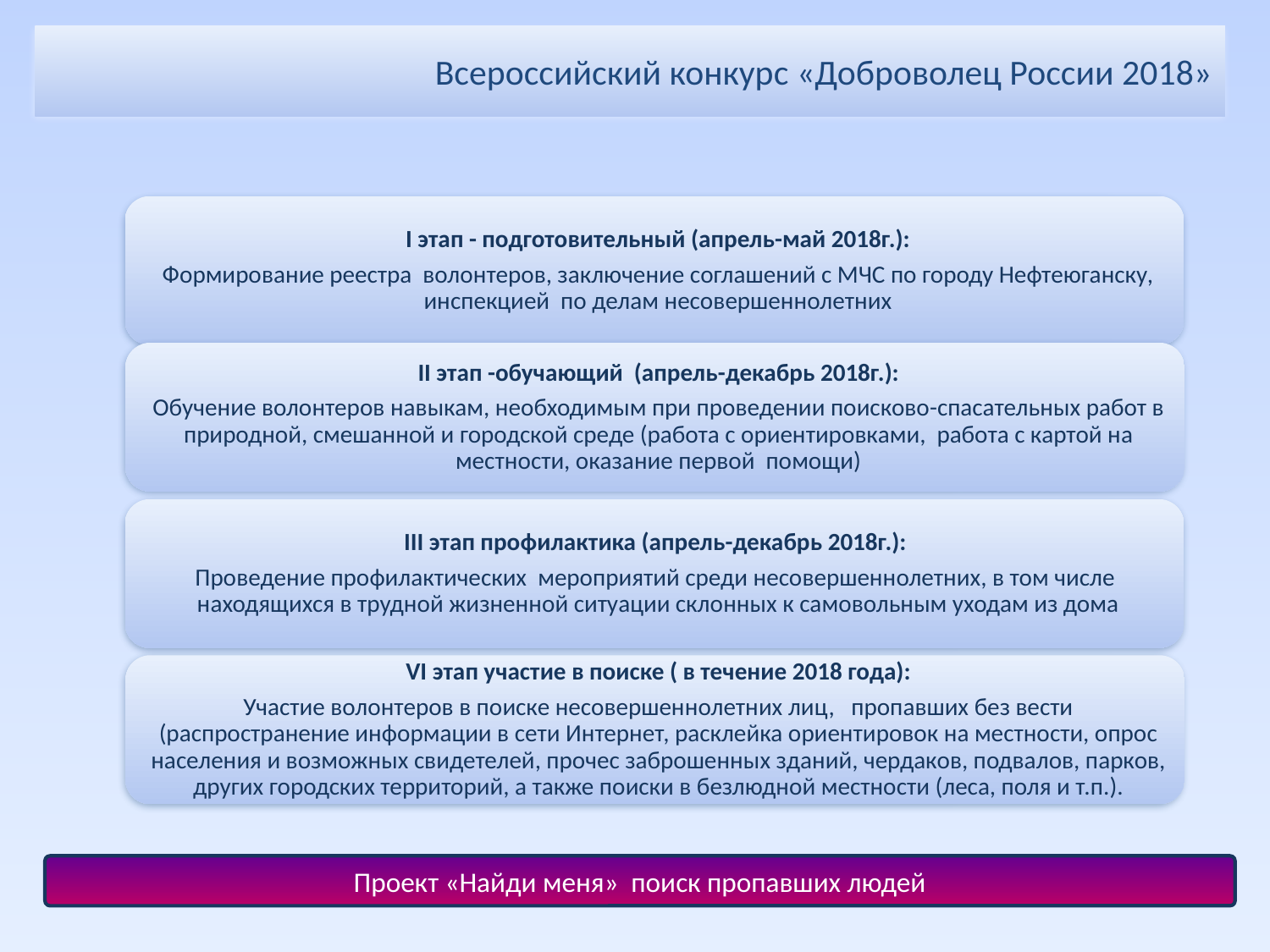

# Всероссийский конкурс «Доброволец России 2018»
I этап - подготовительный (апрель-май 2018г.):
Формирование реестра  волонтеров, заключение соглашений с МЧС по городу Нефтеюганску, инспекцией  по делам несовершеннолетних
II этап -обучающий  (апрель-декабрь 2018г.):
Обучение волонтеров навыкам, необходимым при проведении поисково-спасательных работ в природной, смешанной и городской среде (работа с ориентировками,  работа с картой на местности, оказание первой  помощи)
III этап профилактика (апрель-декабрь 2018г.):
Проведение профилактических  мероприятий среди несовершеннолетних, в том числе  находящихся в трудной жизненной ситуации склонных к самовольным уходам из дома
VI этап участие в поиске ( в течение 2018 года):
Участие волонтеров в поиске несовершеннолетних лиц,   пропавших без вести (распространение информации в сети Интернет, расклейка ориентировок на местности, опрос населения и возможных свидетелей, прочес заброшенных зданий, чердаков, подвалов, парков, других городских территорий, а также поиски в безлюдной местности (леса, поля и т.п.).

Проект «Найди меня»  поиск пропавших людей